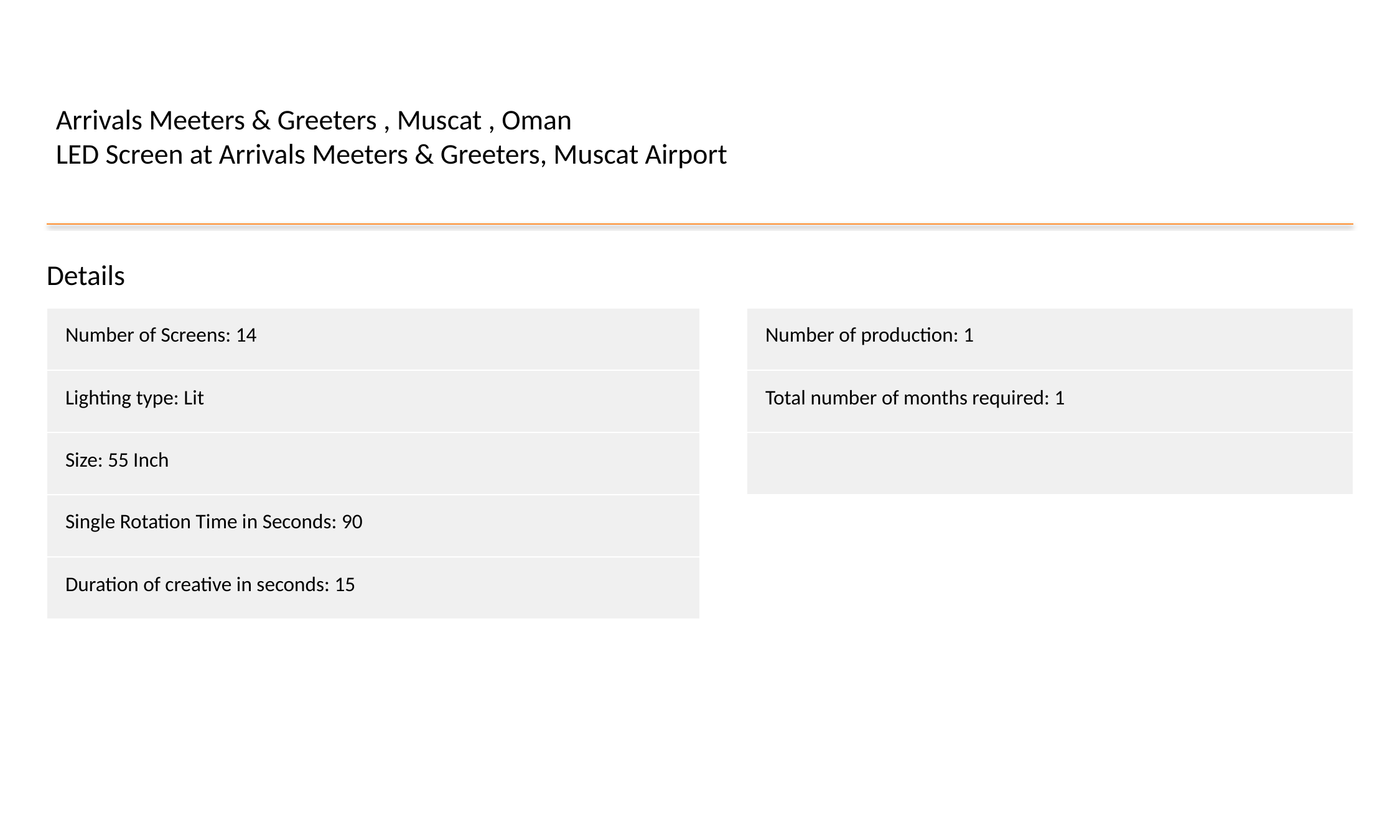

Arrivals Meeters & Greeters , Muscat , Oman
LED Screen at Arrivals Meeters & Greeters, Muscat Airport

Details
| Number of Screens: 14 |
| --- |
| Lighting type: Lit |
| Size: 55 Inch |
| Single Rotation Time in Seconds: 90 |
| Duration of creative in seconds: 15 |
| Number of production: 1 |
| --- |
| Total number of months required: 1 |
|  |
#